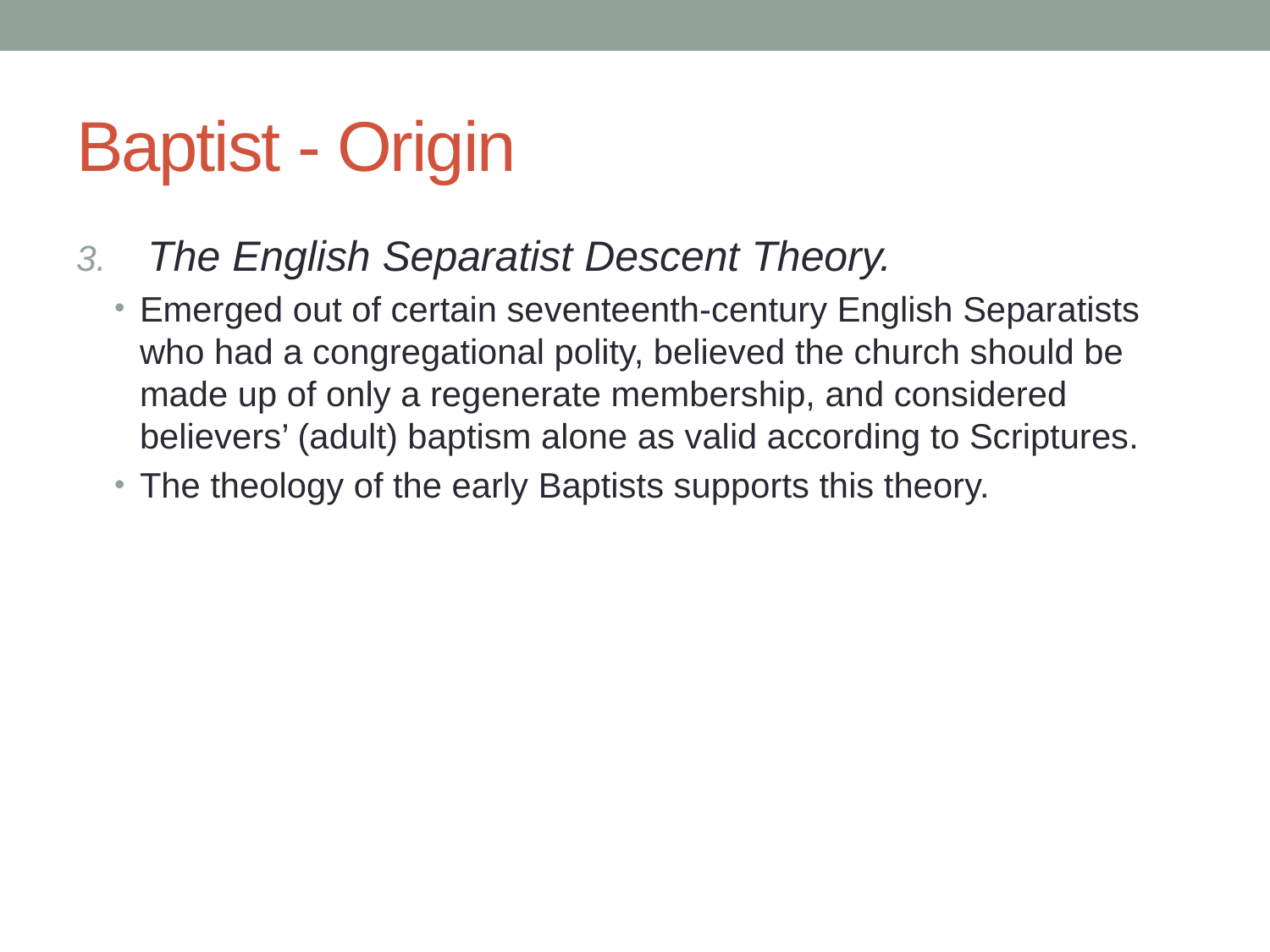

# Baptist - Origin
The English Separatist Descent Theory.
Emerged out of certain seventeenth-century English Separatists who had a congregational polity, believed the church should be made up of only a regenerate membership, and considered believers’ (adult) baptism alone as valid according to Scriptures.
The theology of the early Baptists supports this theory.